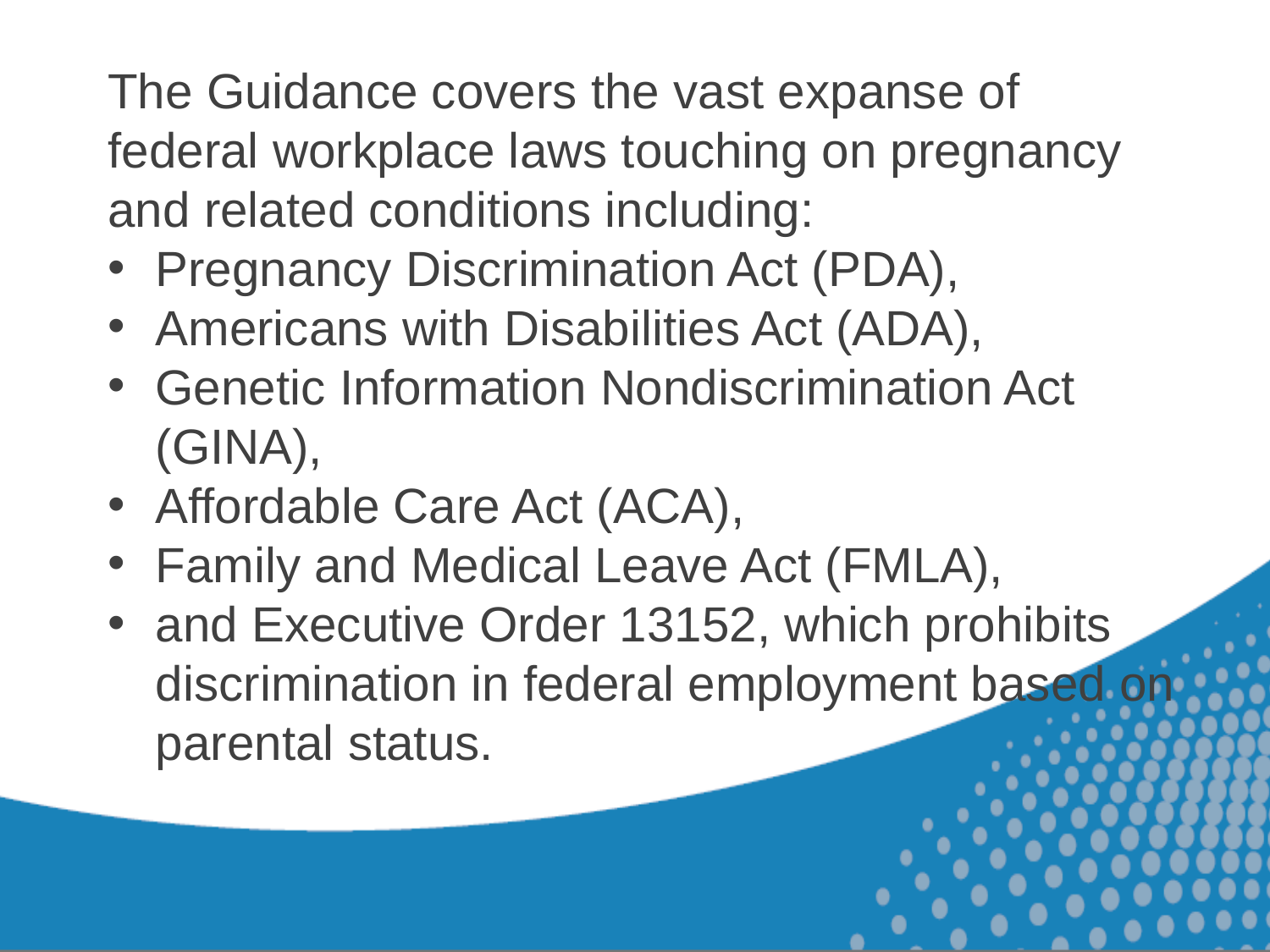

The Guidance covers the vast expanse of federal workplace laws touching on pregnancy and related conditions including:
Pregnancy Discrimination Act (PDA),
Americans with Disabilities Act (ADA),
Genetic Information Nondiscrimination Act (GINA),
Affordable Care Act (ACA),
Family and Medical Leave Act (FMLA),
and Executive Order 13152, which prohibits discrimination in federal employment based on parental status.